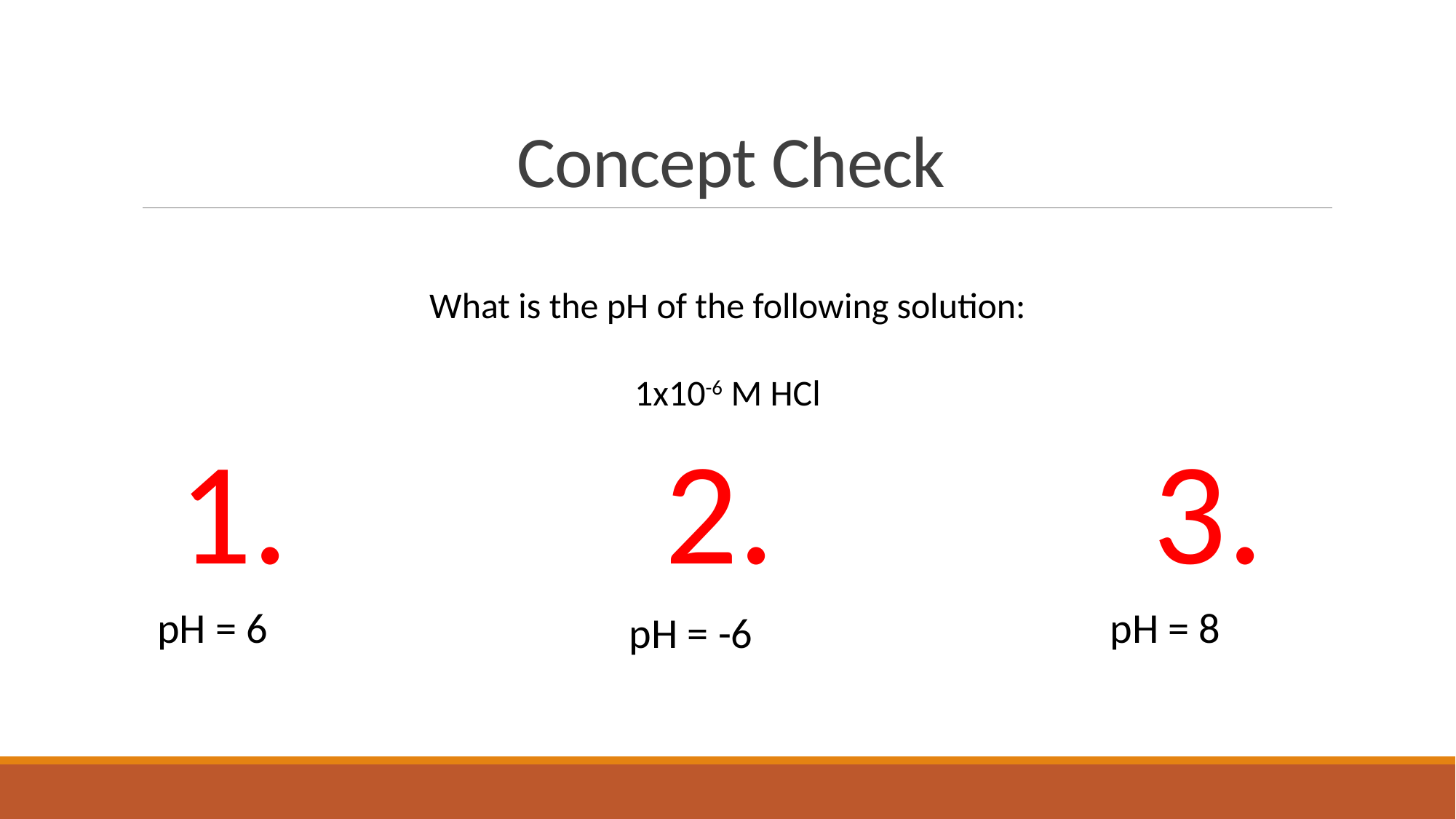

# Concept Check
What is the pH of the following solution:

1x10-6 M HCl

1.
2.
3.
pH = 6
pH = 8
pH = -6